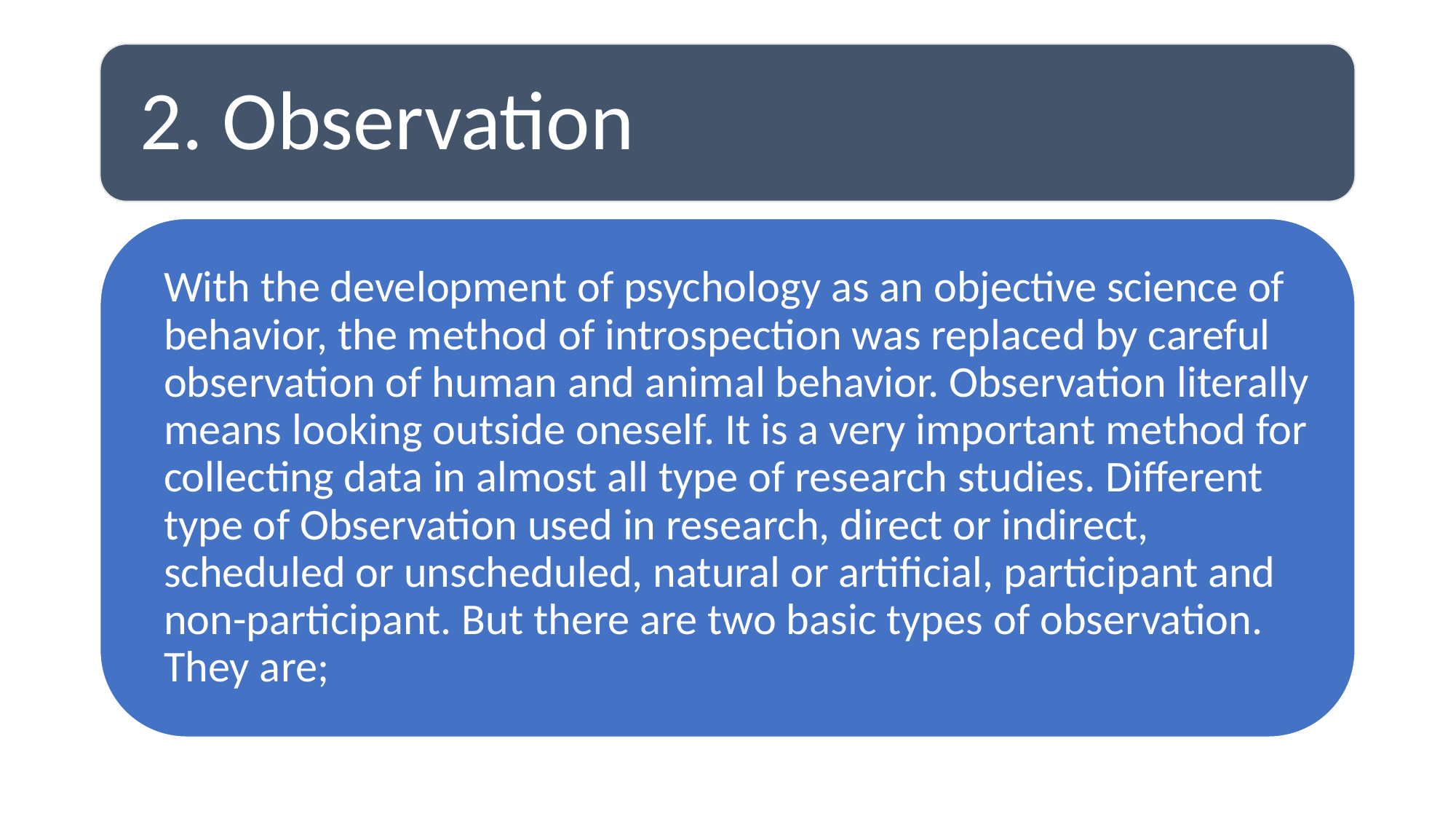

2. Observation
With the development of psychology as an objective science of behavior, the method of introspection was replaced by careful observation of human and animal behavior. Observation literally means looking outside oneself. It is a very important method for collecting data in almost all type of research studies. Different type of Observation used in research, direct or indirect, scheduled or unscheduled, natural or artificial, participant and non-participant. But there are two basic types of observation. They are;